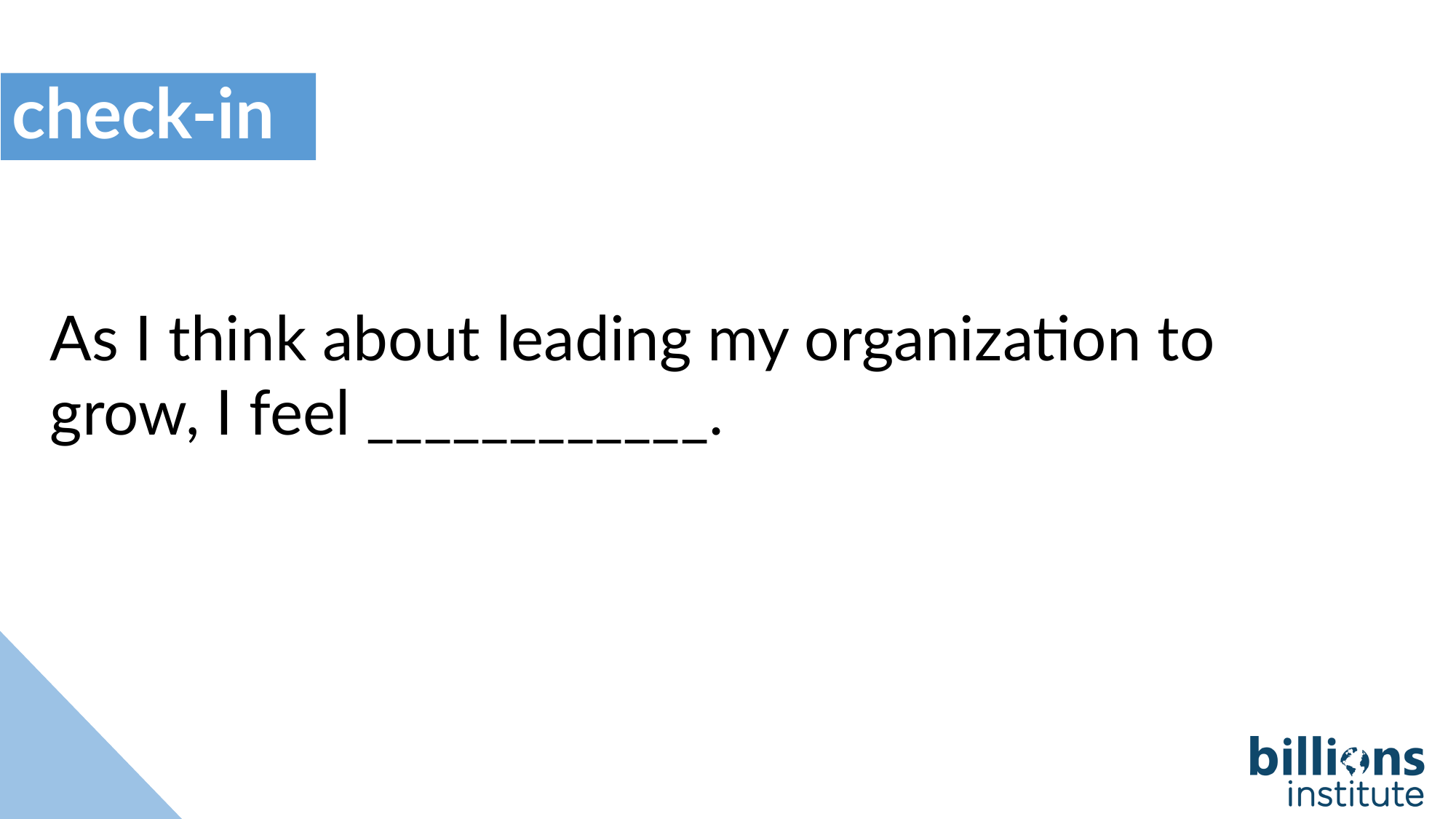

check-in

As I think about leading my organization to grow, I feel ____________.